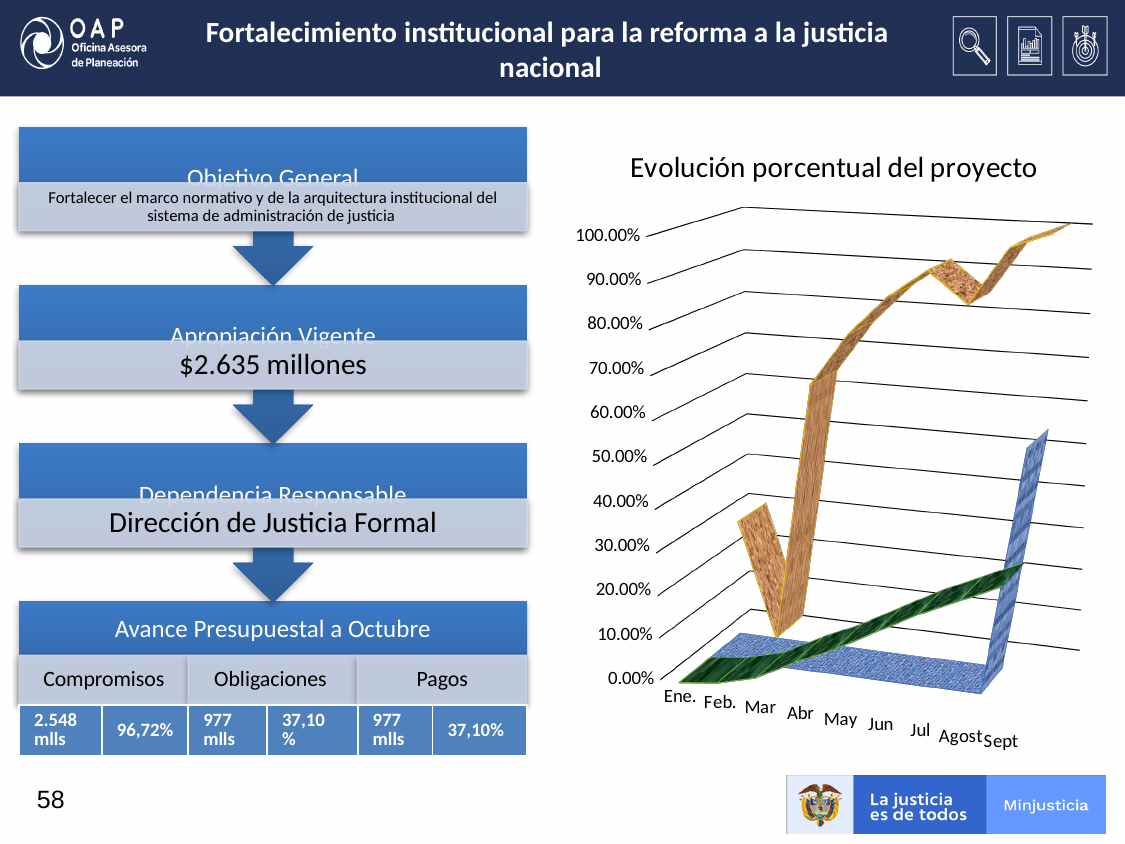

# Fortalecimiento institucional para la reforma a la justicia  nacional
Avance Presupuestal a Octubre
Compromisos
Obligaciones
Pagos
Dependencia Responsable
Dirección de Justicia Formal
Apropiación Vigente
$2.635 millones
Objetivo General
Fortalecer el marco normativo y de la arquitectura institucional del sistema de administración de justicia

[unsupported chart]

| 2.548 mlls | 96,72% | 977 mlls | 37,10 % | 977 mlls | 37,10% |
| --- | --- | --- | --- | --- | --- |
58